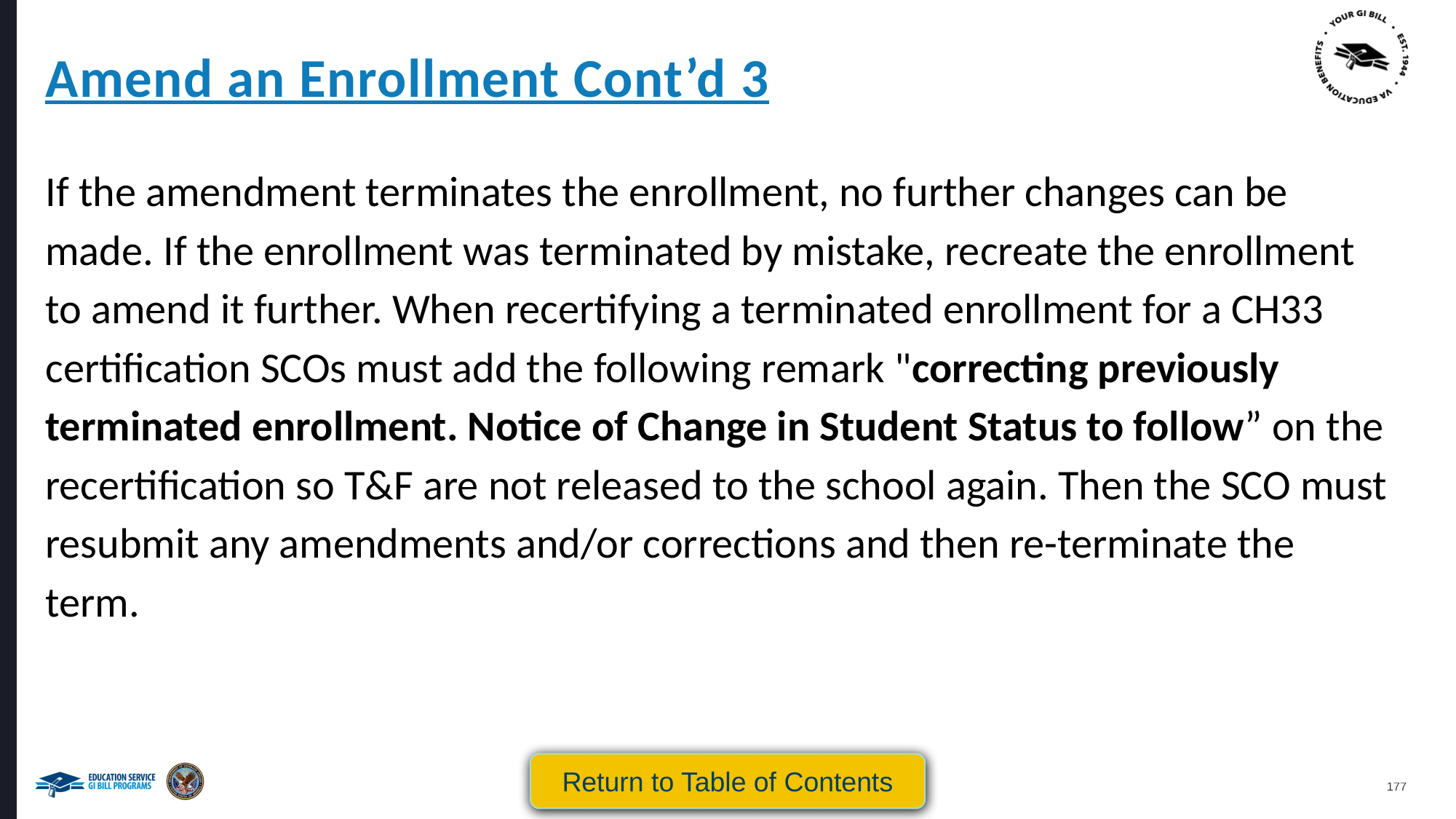

Amend an Enrollment Cont’d 3
If the amendment terminates the enrollment, no further changes can be made. If the enrollment was terminated by mistake, recreate the enrollment to amend it further. When recertifying a terminated enrollment for a CH33 certification SCOs must add the following remark "correcting previously terminated enrollment. Notice of Change in Student Status to follow” on the recertification so T&F are not released to the school again. Then the SCO must resubmit any amendments and/or corrections and then re-terminate the term.

Return to Table of Contents